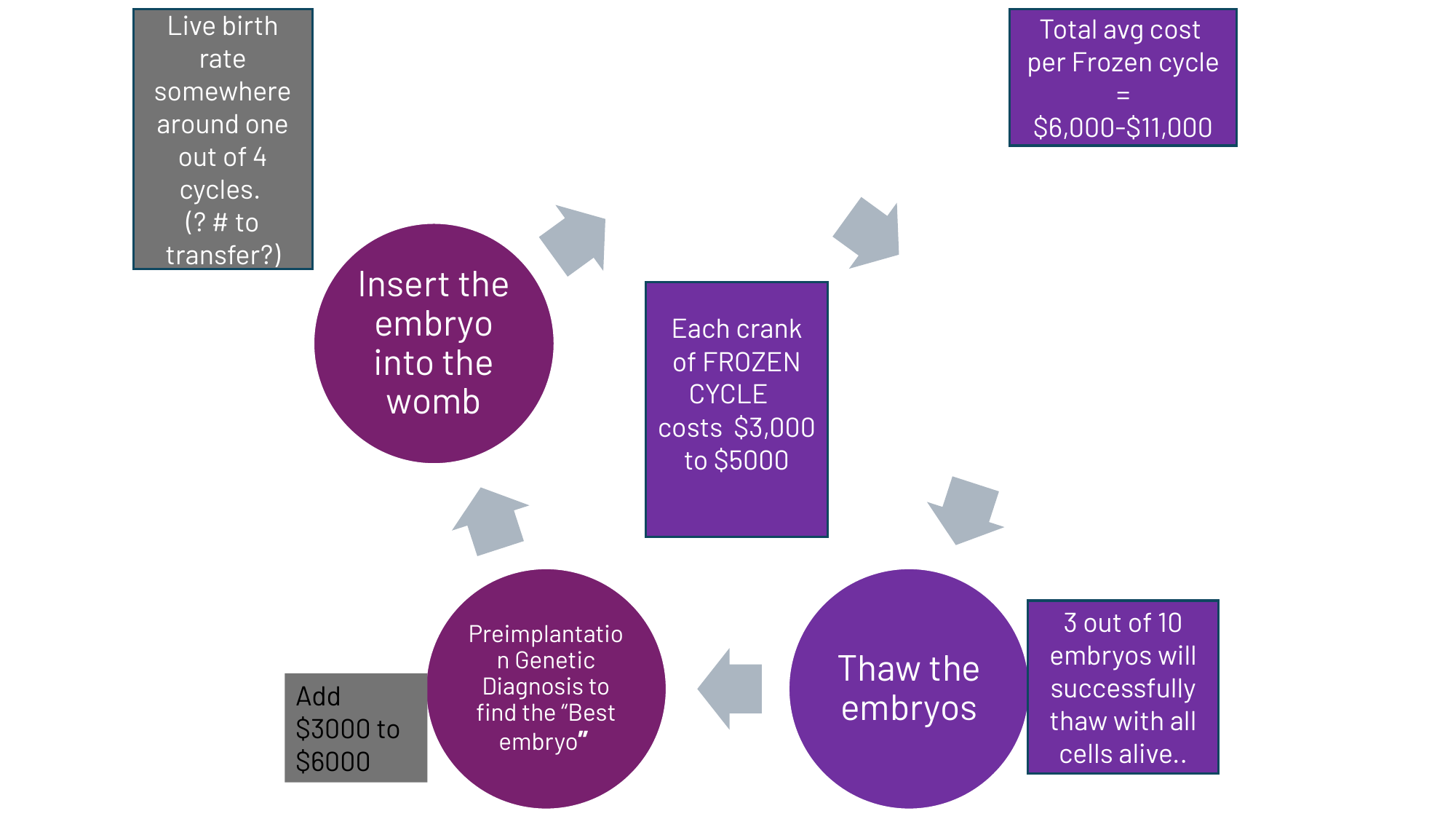

Live birth rate somewhere around one out of 4 cycles.
(? # to transfer?)
Hyperstimulate  to make eggs

Harvest the eggs

Thaw the embryos

Preimplantation Genetic Diagnosis to find the “Best embryo”

Insert the embryo into the womb

Total avg cost  per Frozen cycle =
$6,000-$11,000
Each crank of FROZEN CYCLE    costs  $3,000 to $5000

3 out of 10 embryos will successfully thaw with all cells alive..
Add $3000 to $6000